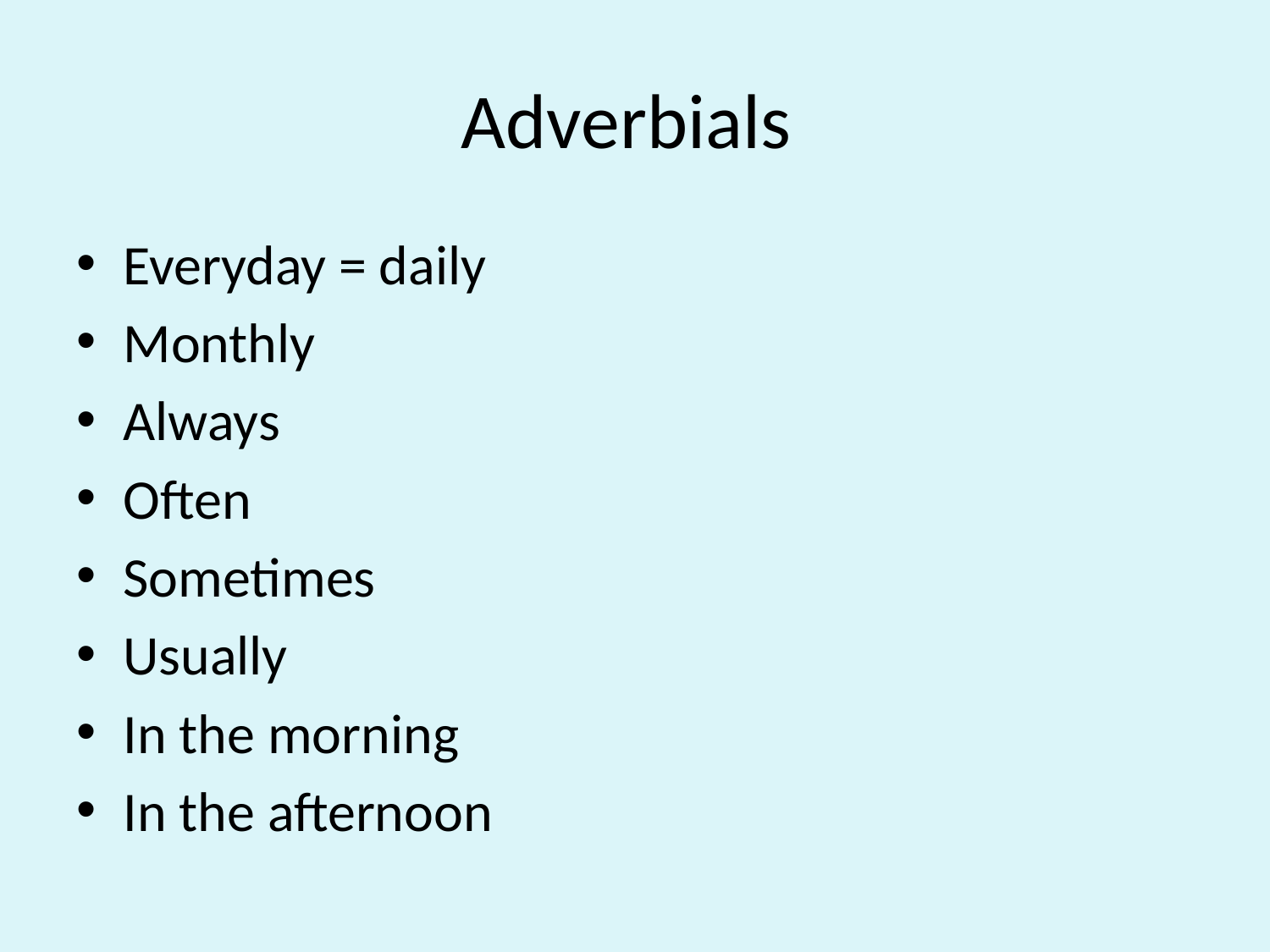

# Adverbials
Everyday = daily
Monthly
Always
Often
Sometimes
Usually
In the morning
In the afternoon